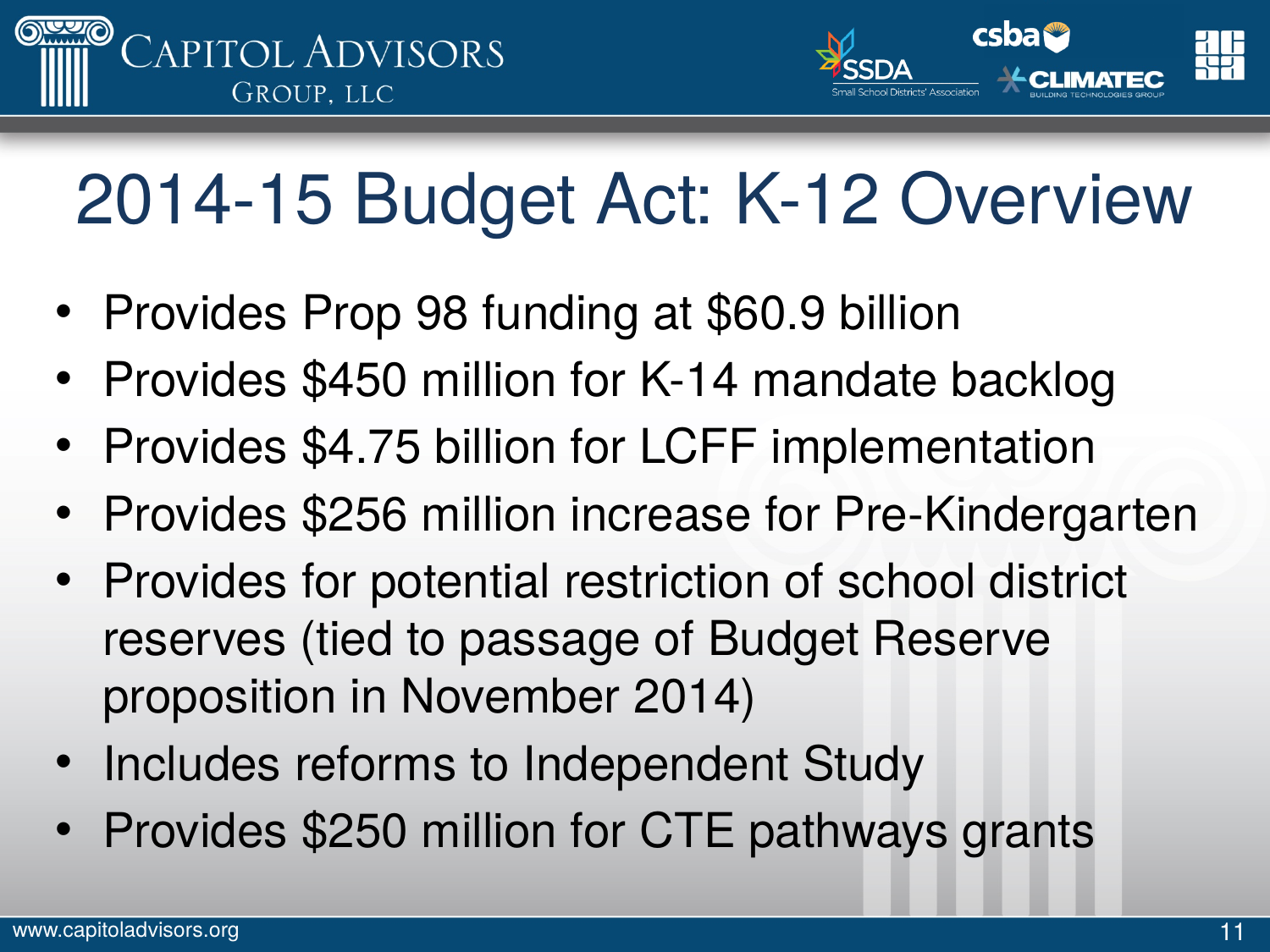

# 2014-15 Budget Act: K-12 Overview
Provides Prop 98 funding at $60.9 billion
Provides $450 million for K-14 mandate backlog
Provides $4.75 billion for LCFF implementation
Provides $256 million increase for Pre-Kindergarten
Provides for potential restriction of school district reserves (tied to passage of Budget Reserve proposition in November 2014)
Includes reforms to Independent Study
Provides $250 million for CTE pathways grants

www.capitoladvisors.org
11